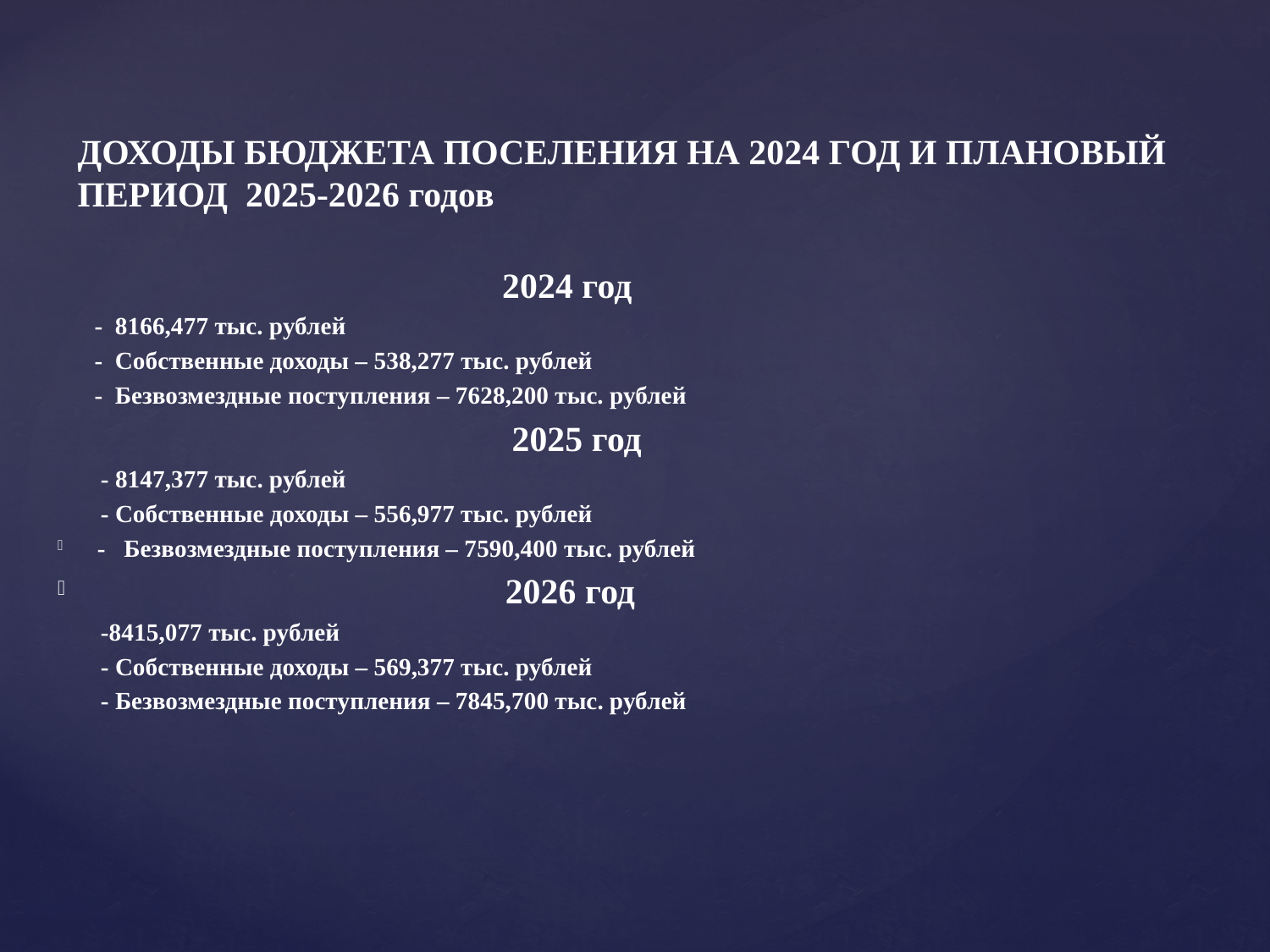

# ДОХОДЫ БЮДЖЕТА ПОСЕЛЕНИЯ НА 2024 ГОД И ПЛАНОВЫЙ ПЕРИОД  2025-2026 годов
                                                  2024 год
      -  8166,477 тыс. рублей
      -  Собственные доходы – 538,277 тыс. рублей
      -  Безвозмездные поступления – 7628,200 тыс. рублей
                                                                          2025 год
       - 8147,377 тыс. рублей
       - Собственные доходы – 556,977 тыс. рублей
-   Безвозмездные поступления – 7590,400 тыс. рублей
                                             2026 год
       -8415,077 тыс. рублей
       - Собственные доходы – 569,377 тыс. рублей
       - Безвозмездные поступления – 7845,700 тыс. рублей